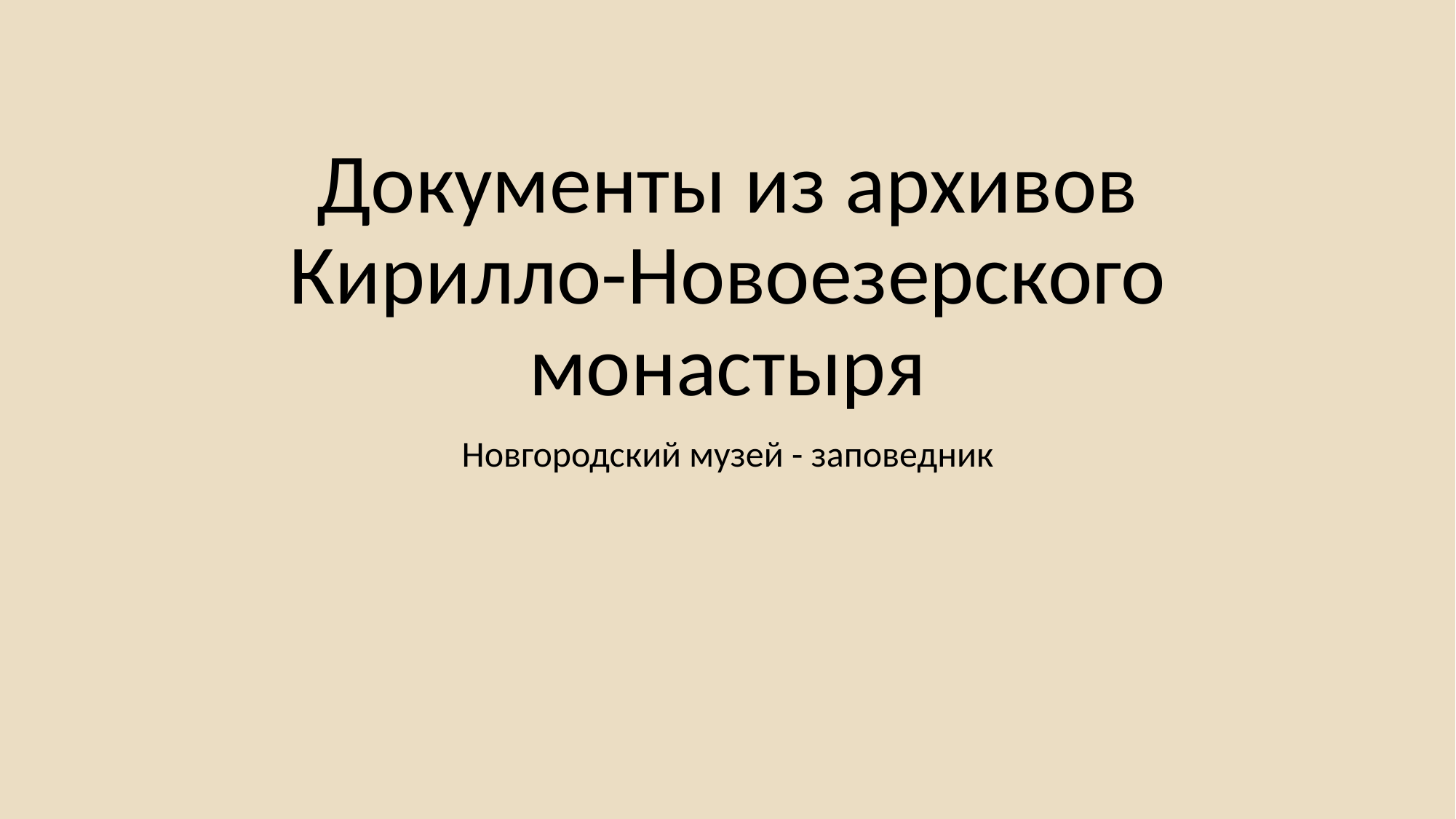

# Документы из архивов Кирилло-Новоезерского монастыря
Новгородский музей - заповедник